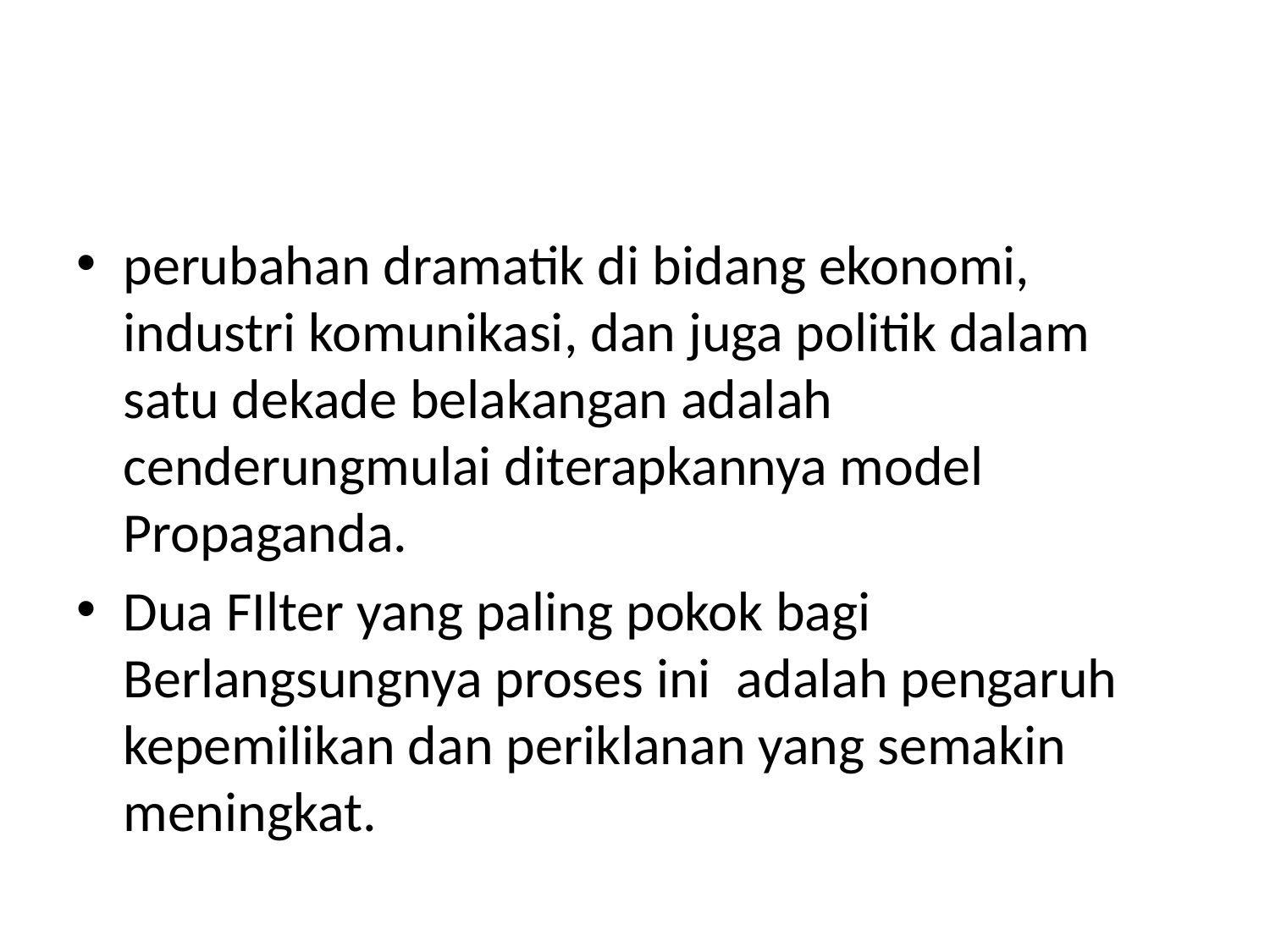

#
perubahan dramatik di bidang ekonomi, industri komunikasi, dan juga politik dalam satu dekade belakangan adalah  cenderungmulai diterapkannya model Propaganda.
Dua FIlter yang paling pokok bagi Berlangsungnya proses ini  adalah pengaruh kepemilikan dan periklanan yang semakin meningkat.